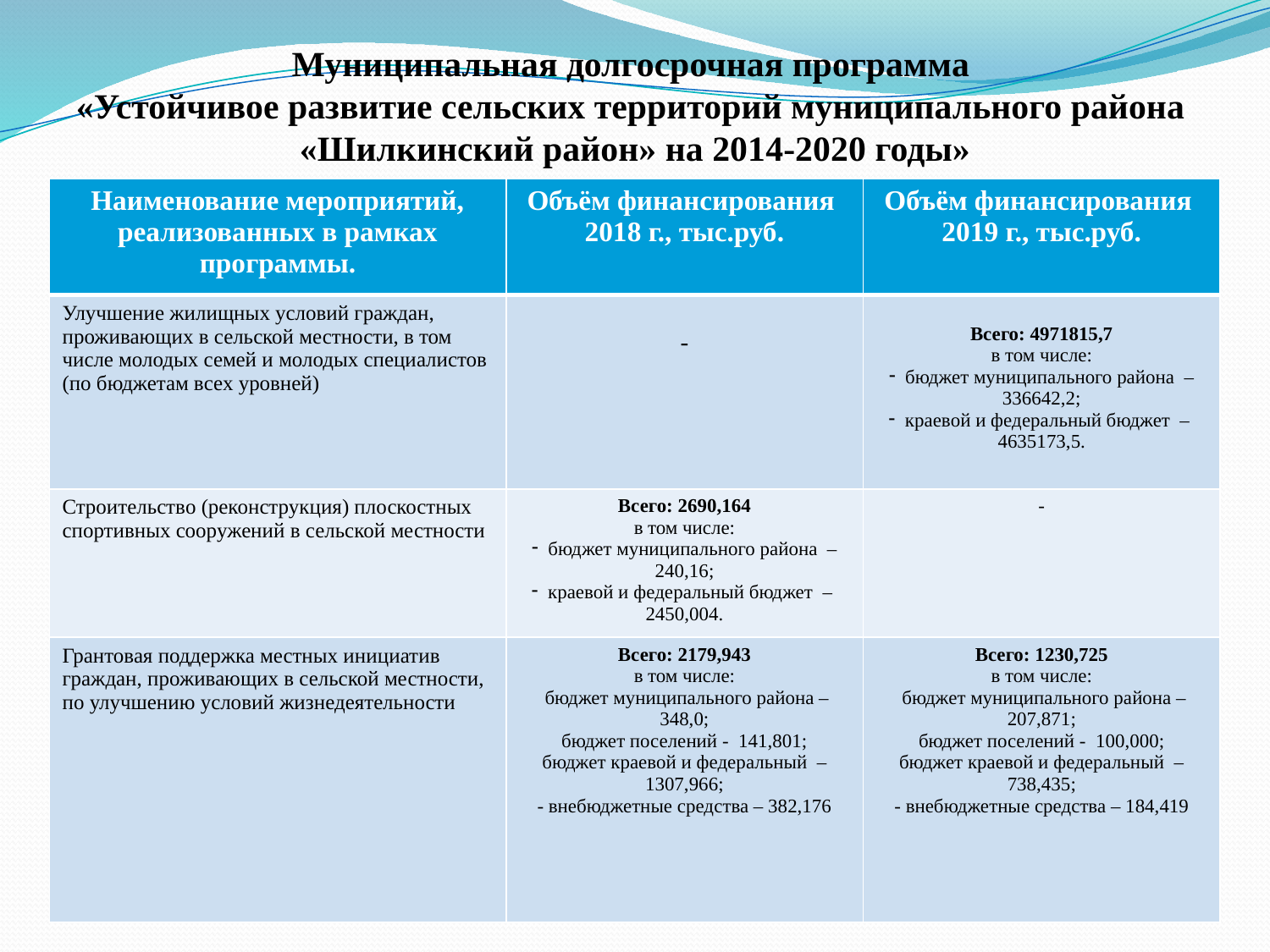

# Муниципальная долгосрочная программа «Устойчивое развитие сельских территорий муниципального района «Шилкинский район» на 2014-2020 годы»
| Наименование мероприятий, реализованных в рамках программы. | Объём финансирования 2018 г., тыс.руб. | Объём финансирования 2019 г., тыс.руб. |
| --- | --- | --- |
| Улучшение жилищных условий граждан, проживающих в сельской местности, в том числе молодых семей и молодых специалистов (по бюджетам всех уровней) | - | Всего: 4971815,7 в том числе: бюджет муниципального района – 336642,2; краевой и федеральный бюджет – 4635173,5. |
| Строительство (реконструкция) плоскостных спортивных сооружений в сельской местности | Всего: 2690,164 в том числе: бюджет муниципального района – 240,16; краевой и федеральный бюджет – 2450,004. | - |
| Грантовая поддержка местных инициатив граждан, проживающих в сельской местности, по улучшению условий жизнедеятельности | Всего: 2179,943 в том числе: бюджет муниципального района – 348,0; бюджет поселений - 141,801; бюджет краевой и федеральный – 1307,966; - внебюджетные средства – 382,176 | Всего: 1230,725 в том числе: бюджет муниципального района – 207,871; бюджет поселений - 100,000; бюджет краевой и федеральный – 738,435; - внебюджетные средства – 184,419 |